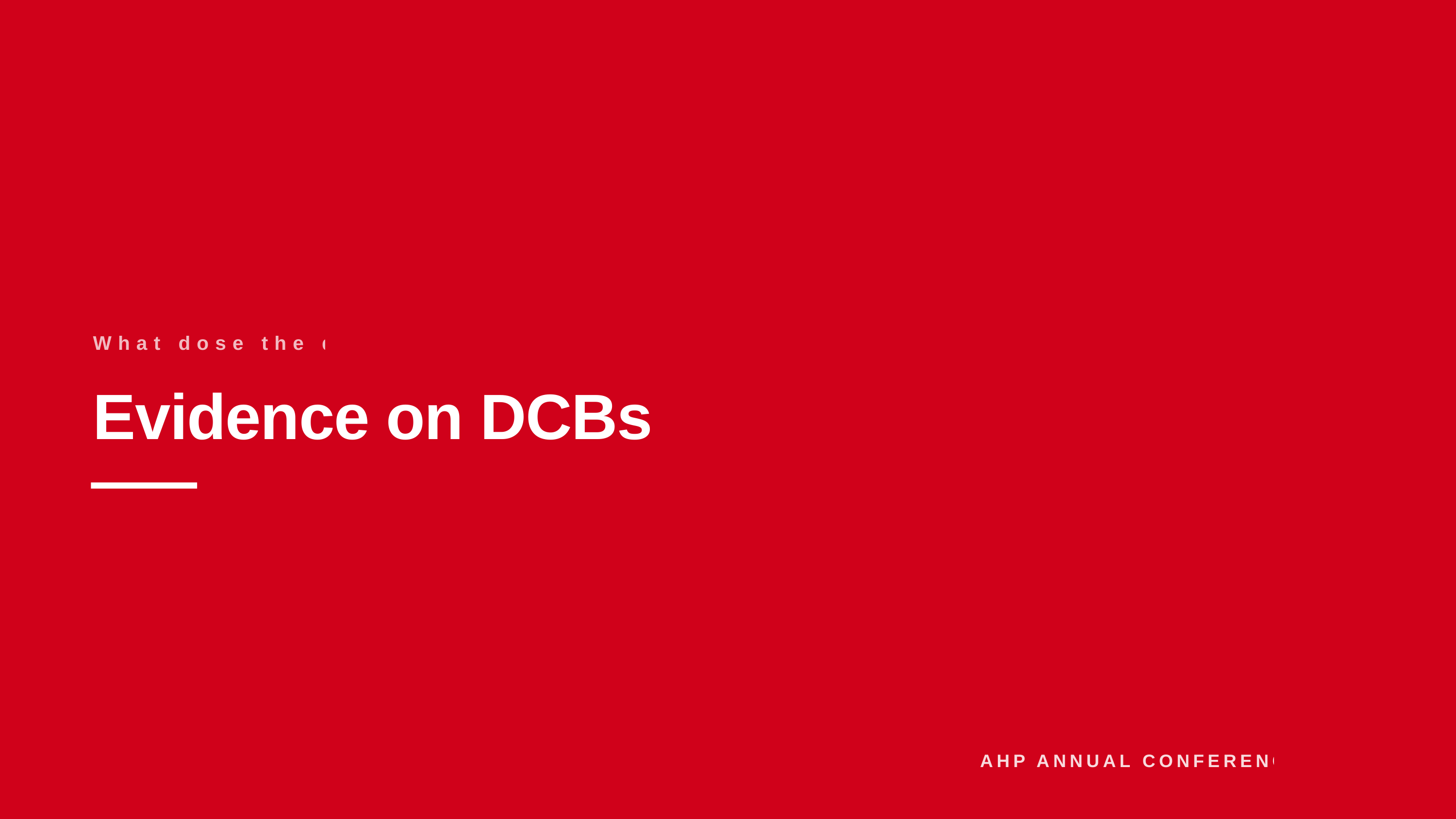

What dose the data say?
Evidence on DCBs

AHP ANNUAL CONFERENCE 2026